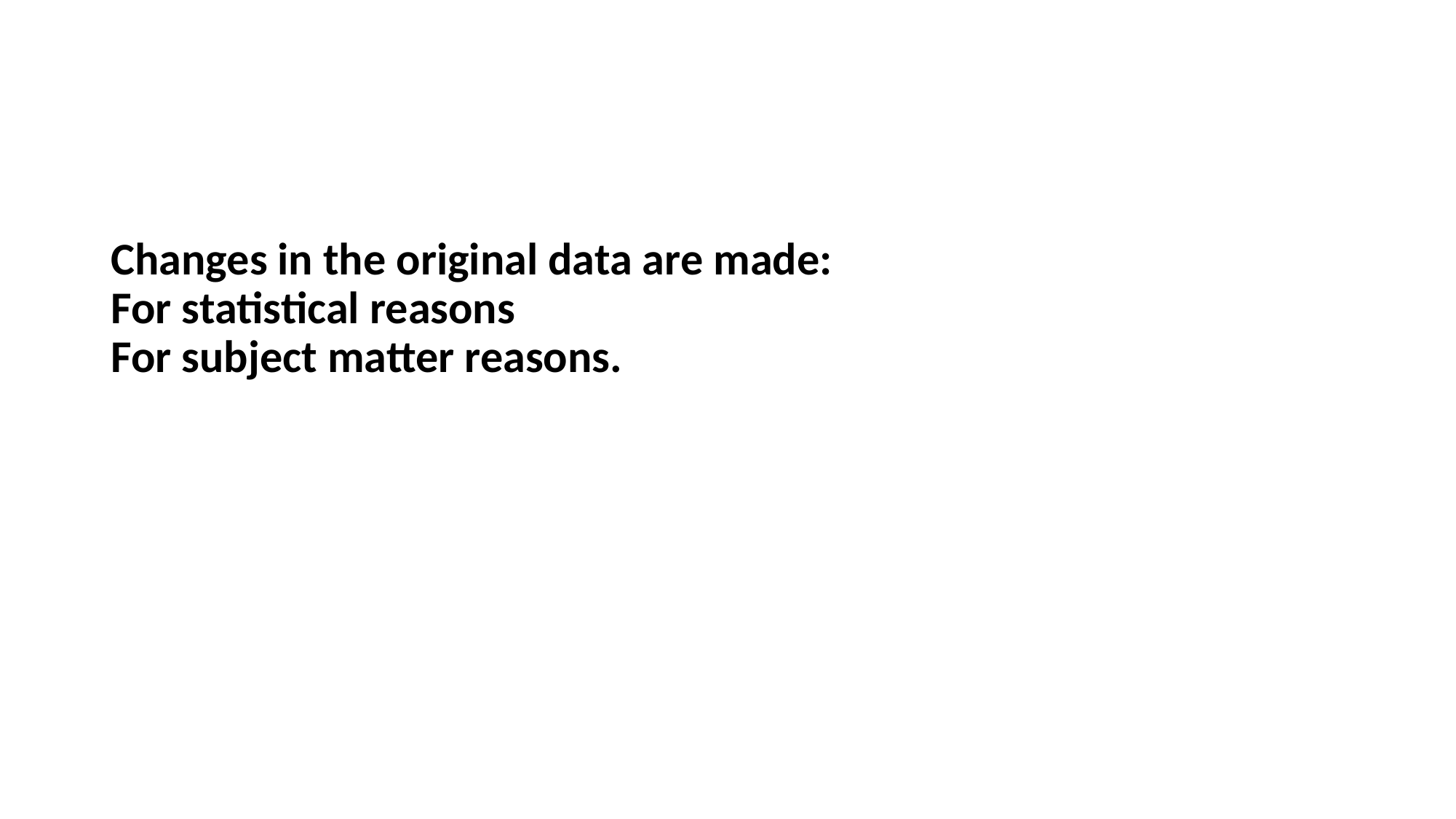

# Changes in the original data are made: For statistical reasons For subject matter reasons.